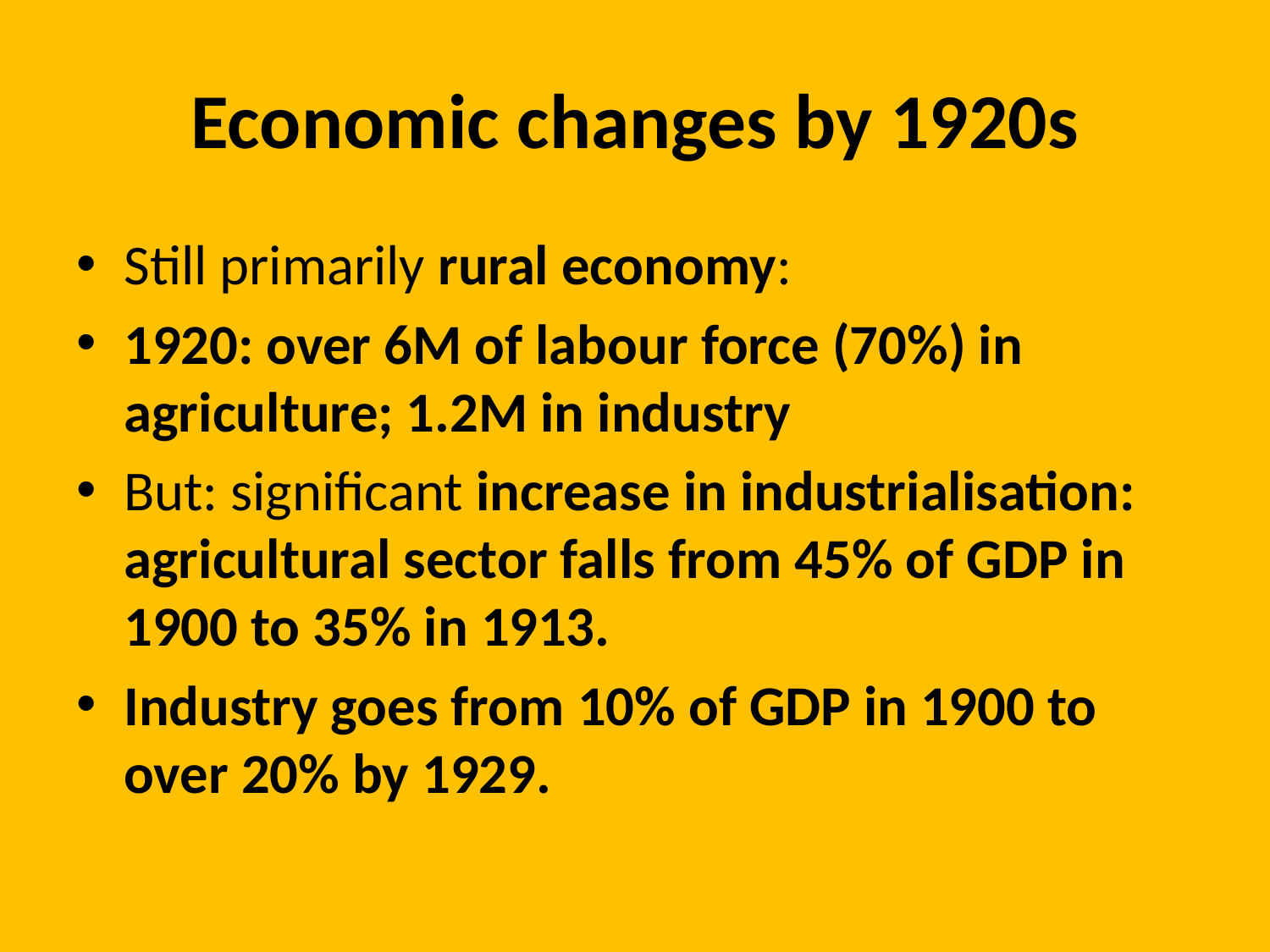

# Economic changes by 1920s
Still primarily rural economy:
1920: over 6M of labour force (70%) in agriculture; 1.2M in industry
But: significant increase in industrialisation: agricultural sector falls from 45% of GDP in 1900 to 35% in 1913.
Industry goes from 10% of GDP in 1900 to over 20% by 1929.